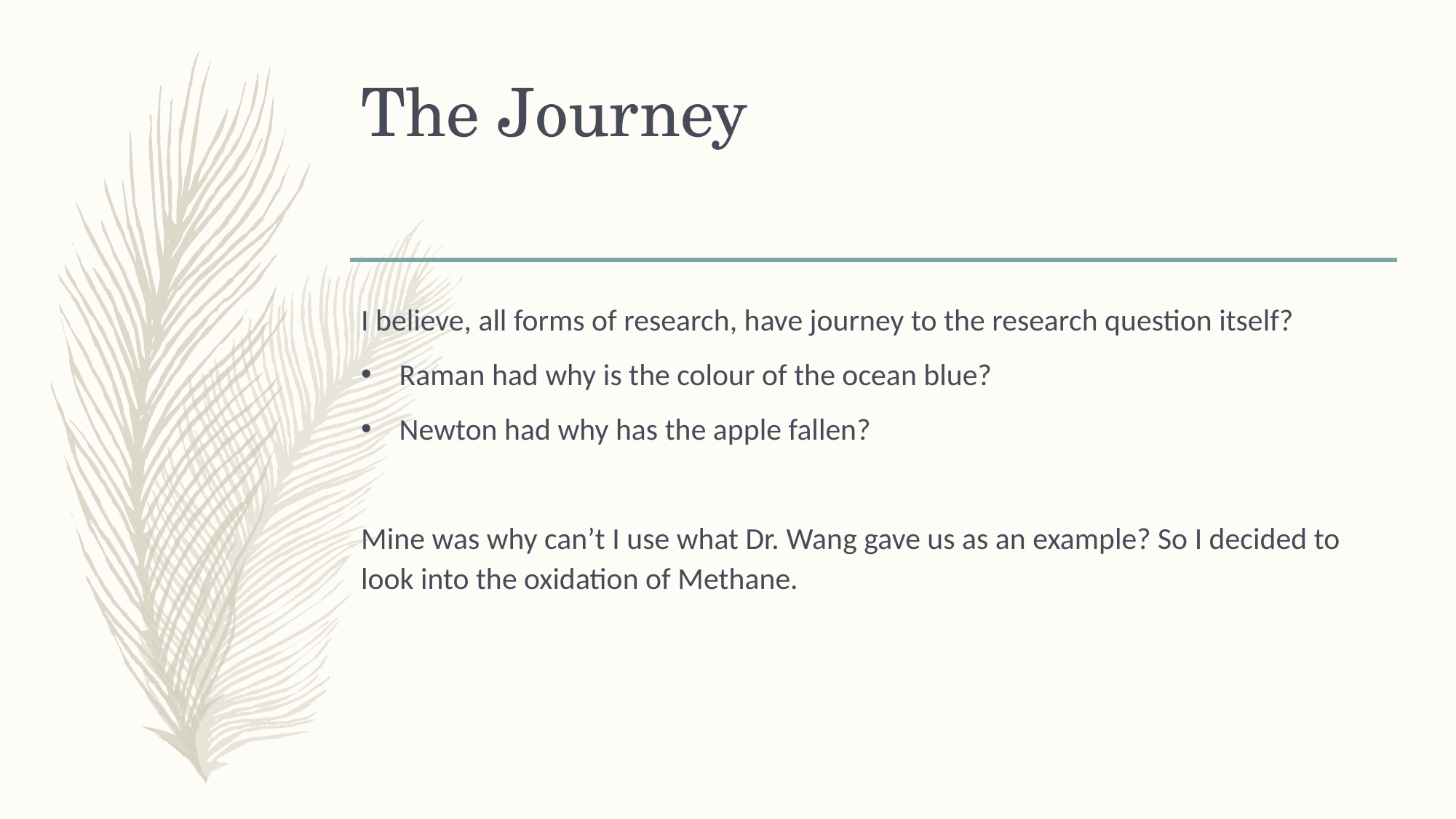

# The Journey
I believe, all forms of research, have journey to the research question itself?
Raman had why is the colour of the ocean blue?
Newton had why has the apple fallen?

Mine was why can’t I use what Dr. Wang gave us as an example? So I decided to look into the oxidation of Methane.